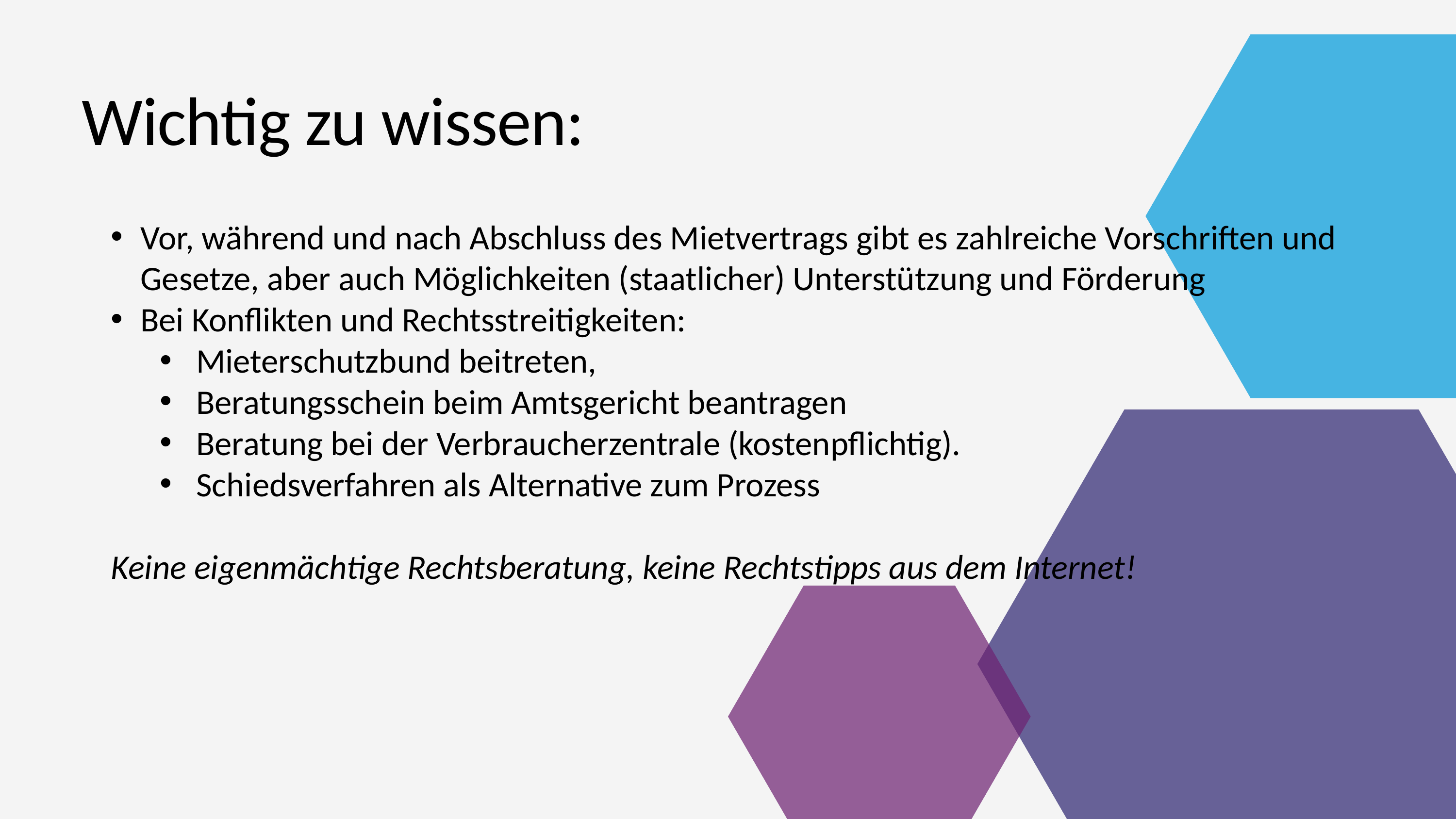

Wichtig zu wissen:
Vor, während und nach Abschluss des Mietvertrags gibt es zahlreiche Vorschriften und Gesetze, aber auch Möglichkeiten (staatlicher) Unterstützung und Förderung
Bei Konflikten und Rechtsstreitigkeiten:
Mieterschutzbund beitreten,
Beratungsschein beim Amtsgericht beantragen
Beratung bei der Verbraucherzentrale (kostenpflichtig).
Schiedsverfahren als Alternative zum Prozess

Keine eigenmächtige Rechtsberatung, keine Rechtstipps aus dem Internet!